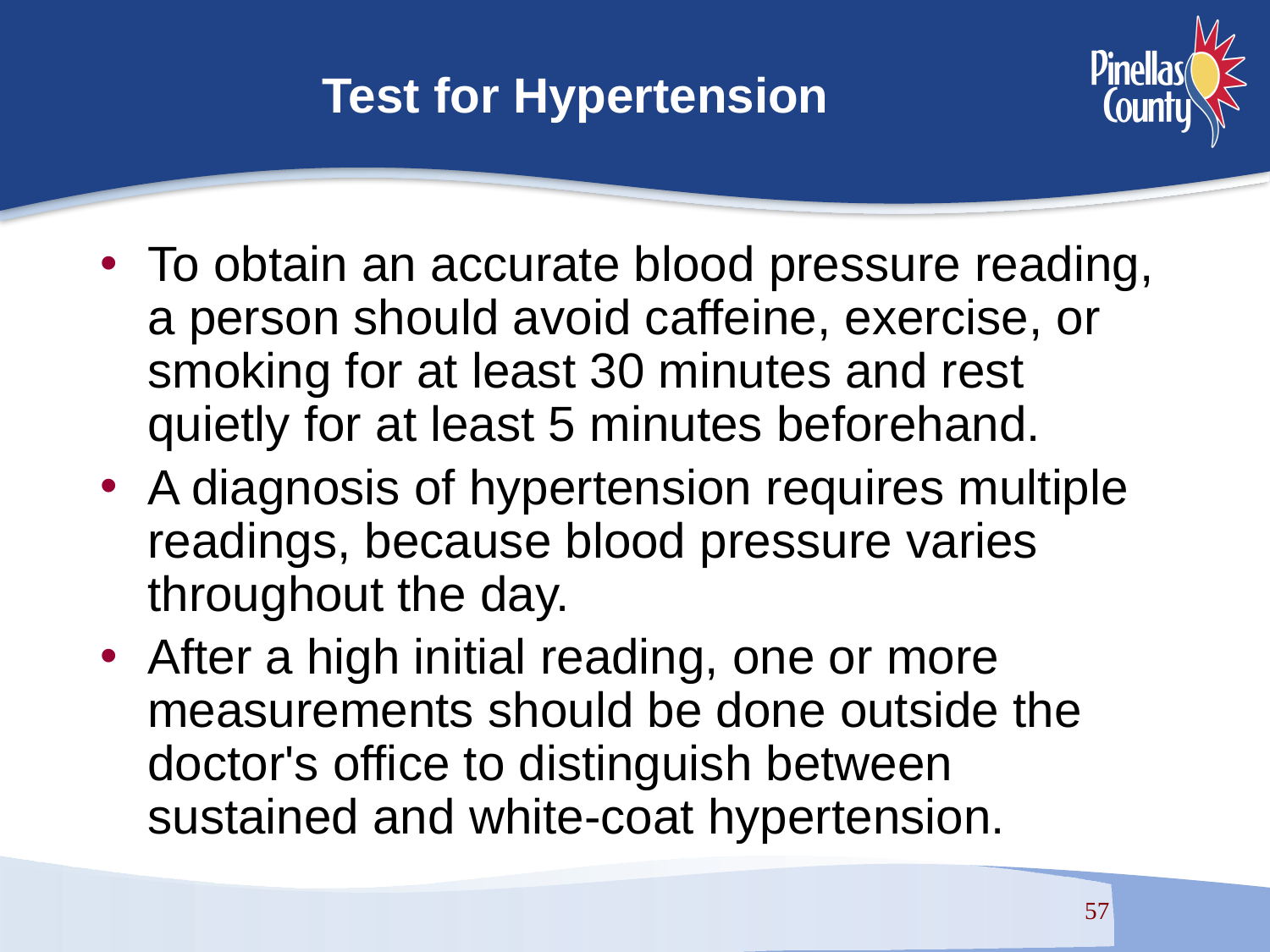

# Test for Hypertension
To obtain an accurate blood pressure reading, a person should avoid caffeine, exercise, or smoking for at least 30 minutes and rest quietly for at least 5 minutes beforehand.
A diagnosis of hypertension requires multiple readings, because blood pressure varies throughout the day.
After a high initial reading, one or more measurements should be done outside the doctor's office to distinguish between sustained and white-coat hypertension.
57